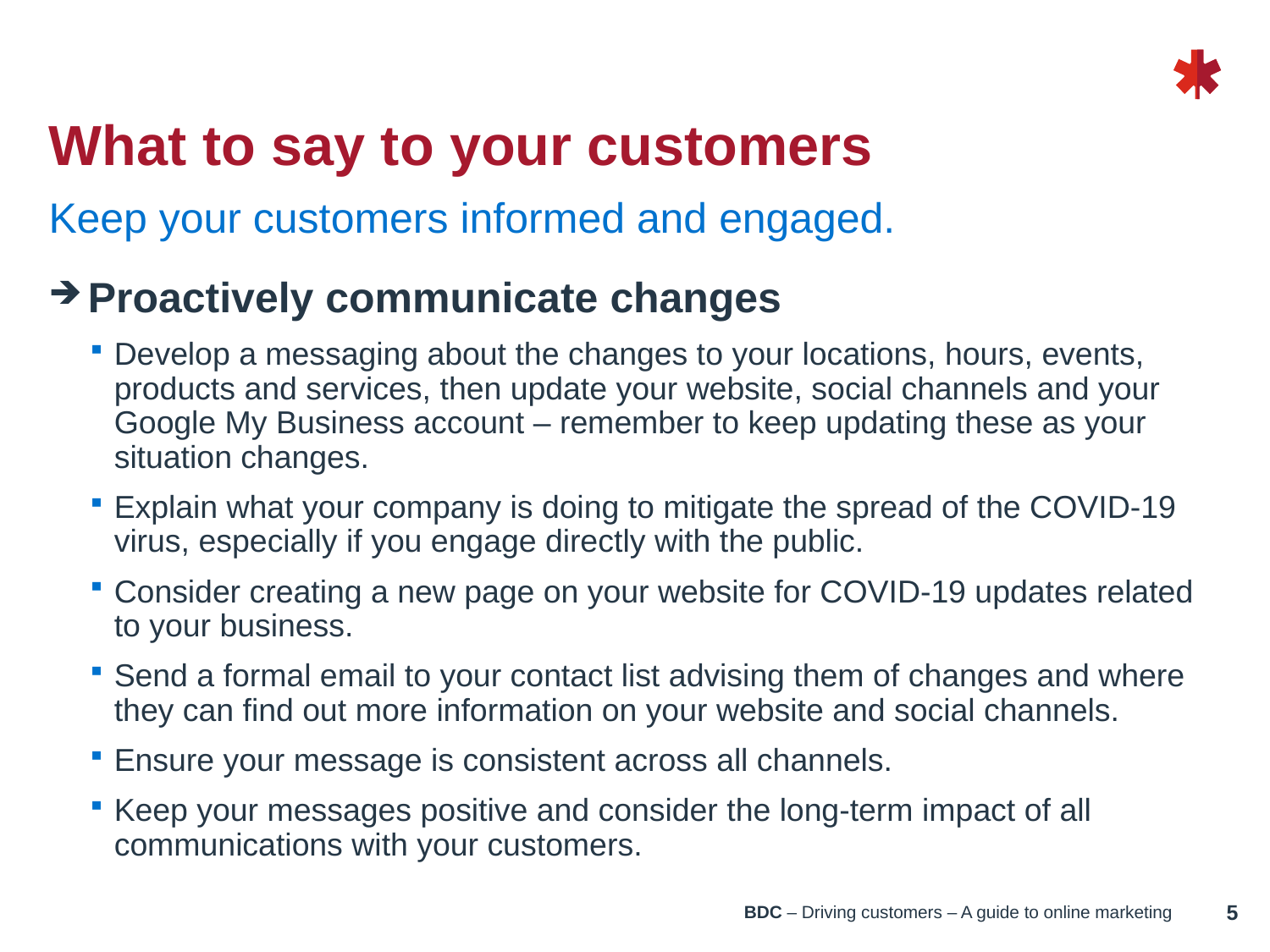

# What to say to your customers
Keep your customers informed and engaged.
Proactively communicate changes
Develop a messaging about the changes to your locations, hours, events, products and services, then update your website, social channels and your Google My Business account – remember to keep updating these as your situation changes.
Explain what your company is doing to mitigate the spread of the COVID-19 virus, especially if you engage directly with the public.
Consider creating a new page on your website for COVID-19 updates related to your business.
Send a formal email to your contact list advising them of changes and where they can find out more information on your website and social channels.
Ensure your message is consistent across all channels.
Keep your messages positive and consider the long-term impact of all communications with your customers.